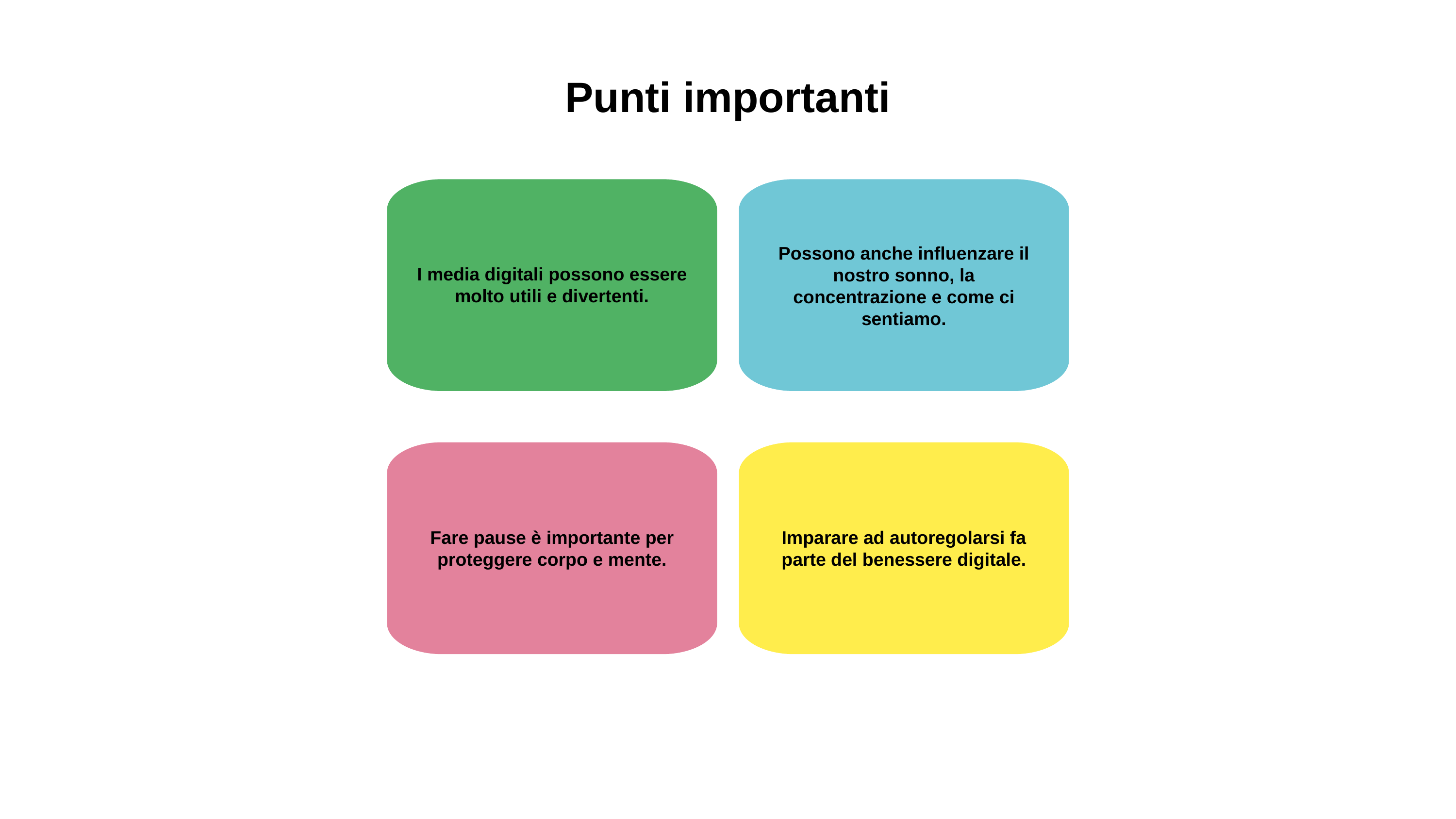

Punti importanti

I media digitali possono essere molto utili e divertenti.

Possono anche influenzare il nostro sonno, la concentrazione e come ci sentiamo.

Fare pause è importante per proteggere corpo e mente.

Imparare ad autoregolarsi fa parte del benessere digitale.